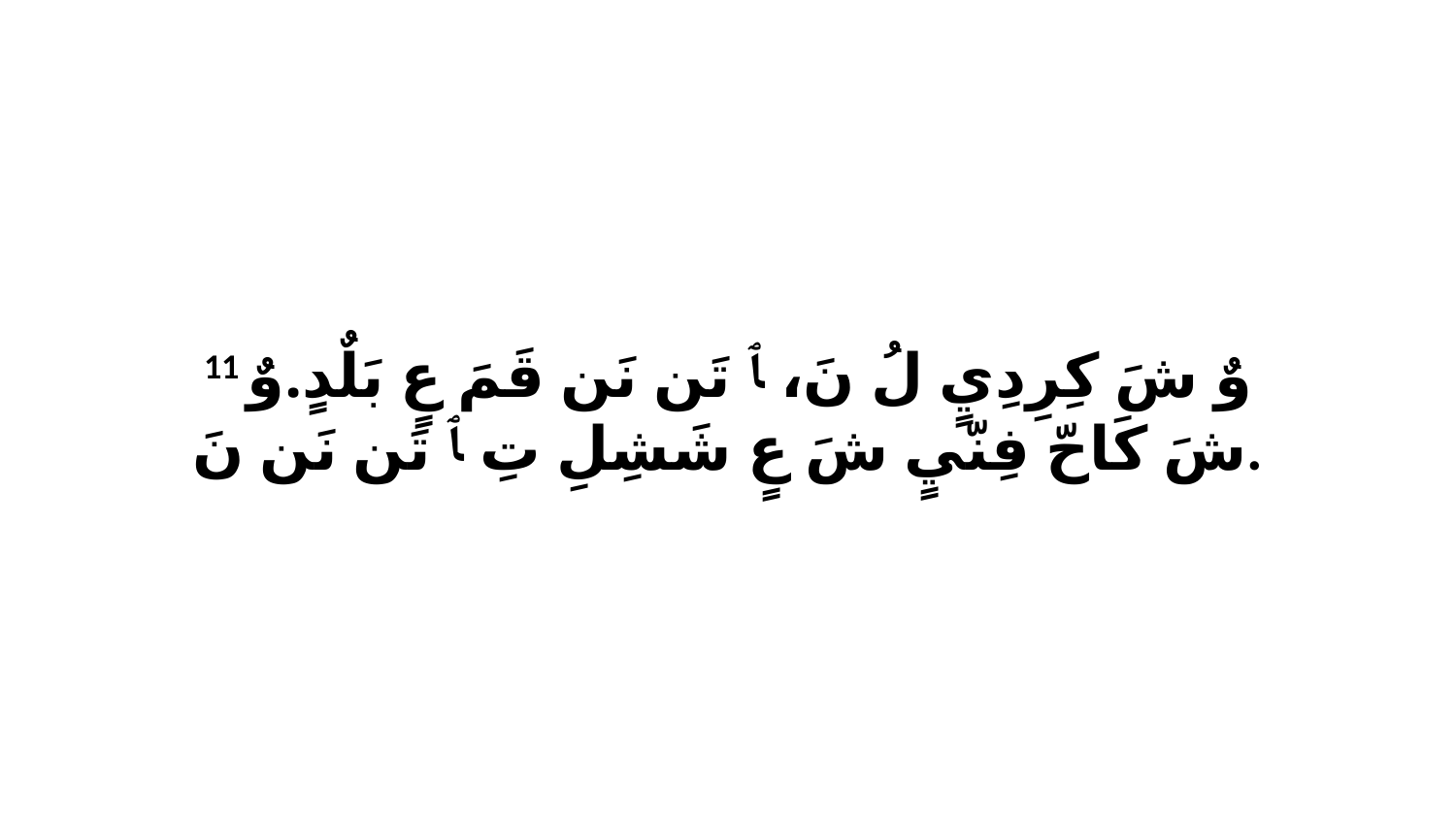

11 وٌ شَ كِرِدِيٍ لُ نَ، ﭑ تَن نَن قَمَ عٍ بَلٌدٍ.وٌ شَ كَاحّ فِنّيٍ شَ عٍ شَشِلِ تِ ﭑ تَن نَن نَ.